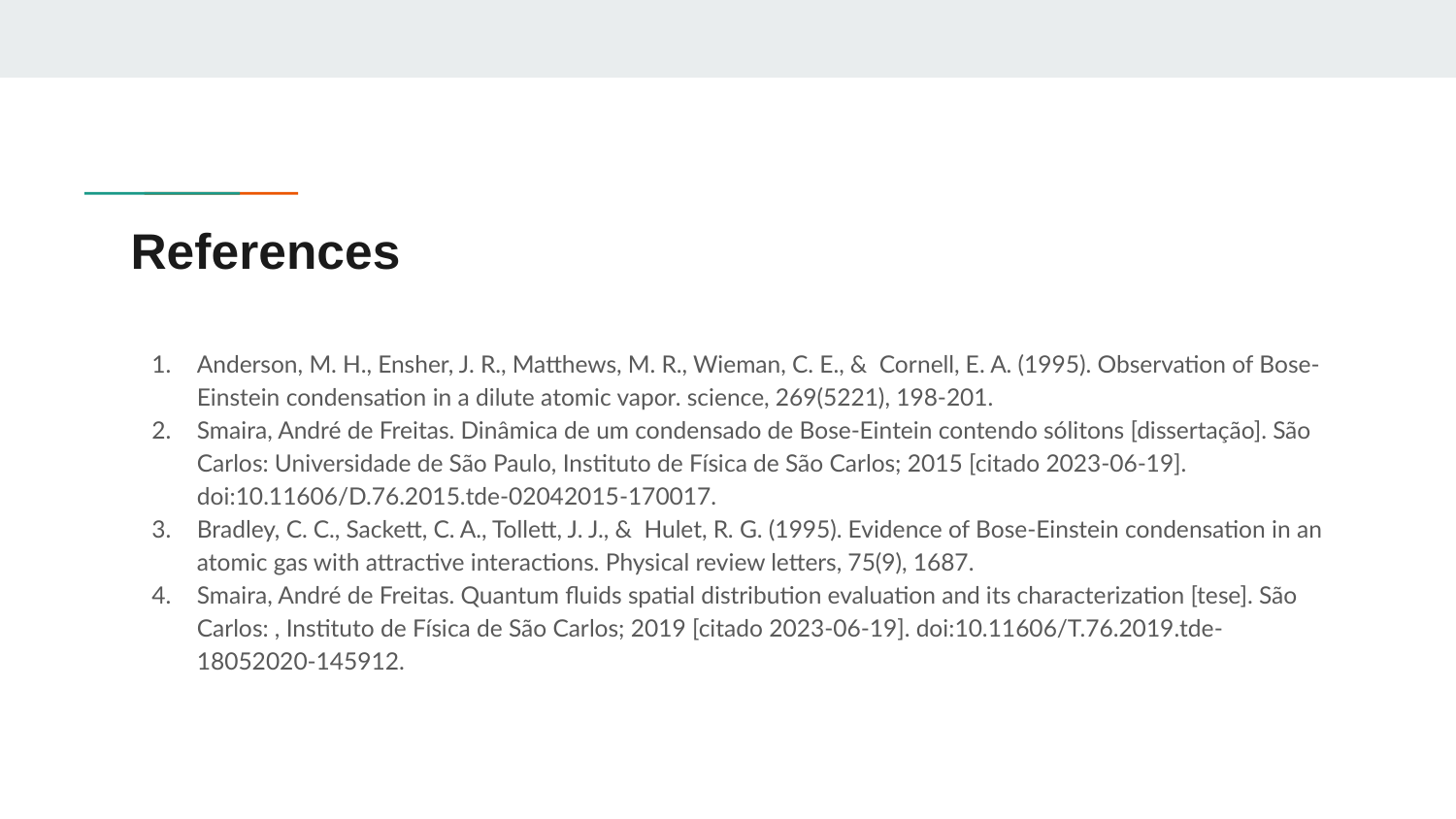

# References
Anderson, M. H., Ensher, J. R., Matthews, M. R., Wieman, C. E., &  Cornell, E. A. (1995). Observation of Bose-Einstein condensation in a dilute atomic vapor. science, 269(5221), 198-201.
Smaira, André de Freitas. Dinâmica de um condensado de Bose-Eintein contendo sólitons [dissertação]. São Carlos: Universidade de São Paulo, Instituto de Física de São Carlos; 2015 [citado 2023-06-19]. doi:10.11606/D.76.2015.tde-02042015-170017.
Bradley, C. C., Sackett, C. A., Tollett, J. J., &  Hulet, R. G. (1995). Evidence of Bose-Einstein condensation in an atomic gas with attractive interactions. Physical review letters, 75(9), 1687.
Smaira, André de Freitas. Quantum fluids spatial distribution evaluation and its characterization [tese]. São Carlos: , Instituto de Física de São Carlos; 2019 [citado 2023-06-19]. doi:10.11606/T.76.2019.tde-18052020-145912.